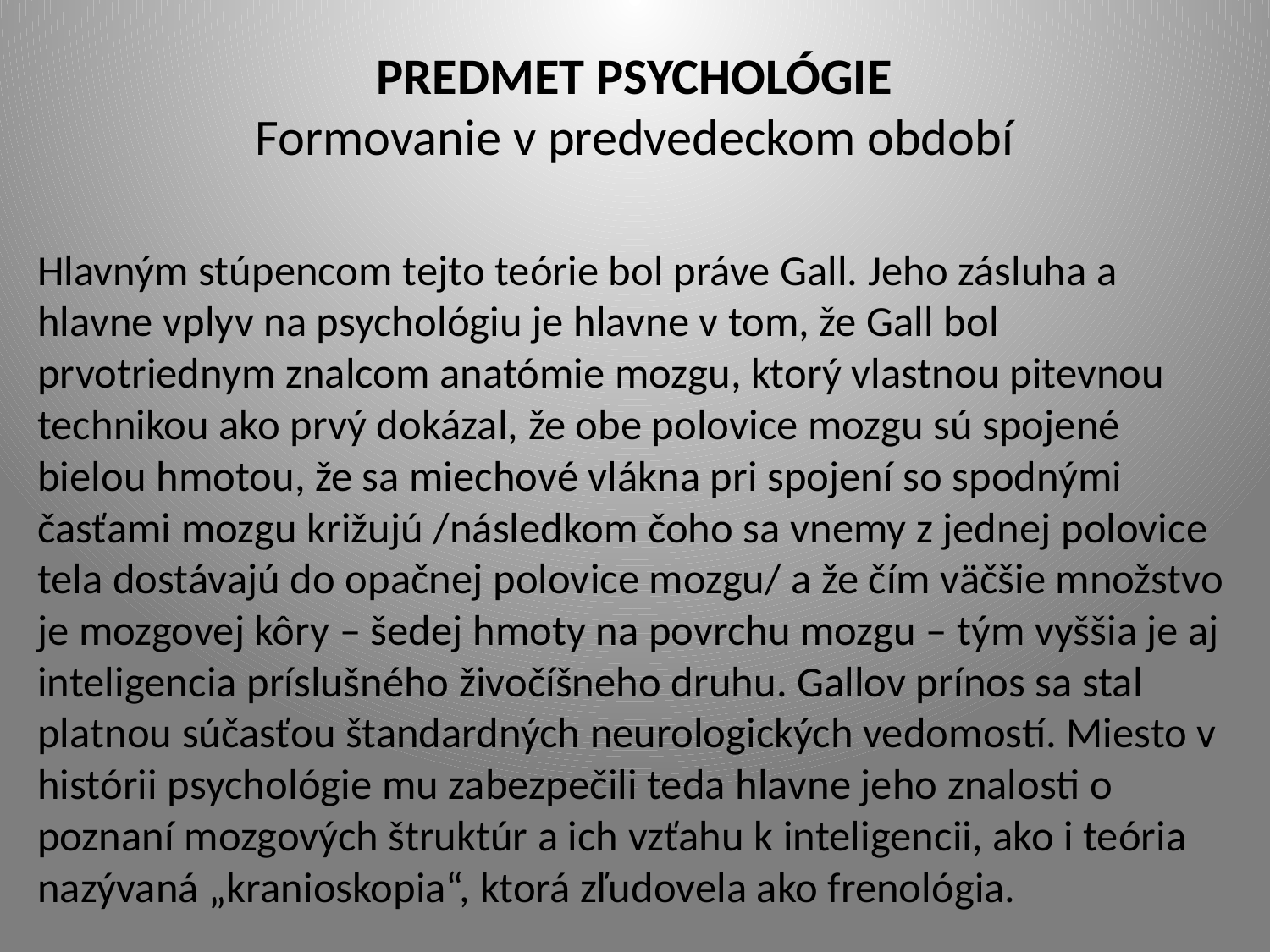

# PREDMET PSYCHOLÓGIE Formovanie v predvedeckom období
Hlavným stúpencom tejto teórie bol práve Gall. Jeho zásluha a hlavne vplyv na psychológiu je hlavne v tom, že Gall bol prvotriednym znalcom anatómie mozgu, ktorý vlastnou pitevnou technikou ako prvý dokázal, že obe polovice mozgu sú spojené bielou hmotou, že sa miechové vlákna pri spojení so spodnými časťami mozgu križujú /následkom čoho sa vnemy z jednej polovice tela dostávajú do opačnej polovice mozgu/ a že čím väčšie množstvo je mozgovej kôry – šedej hmoty na povrchu mozgu – tým vyššia je aj inteligencia príslušného živočíšneho druhu. Gallov prínos sa stal platnou súčasťou štandardných neurologických vedomostí. Miesto v histórii psychológie mu zabezpečili teda hlavne jeho znalosti o poznaní mozgových štruktúr a ich vzťahu k inteligencii, ako i teória nazývaná „kranioskopia“, ktorá zľudovela ako frenológia.